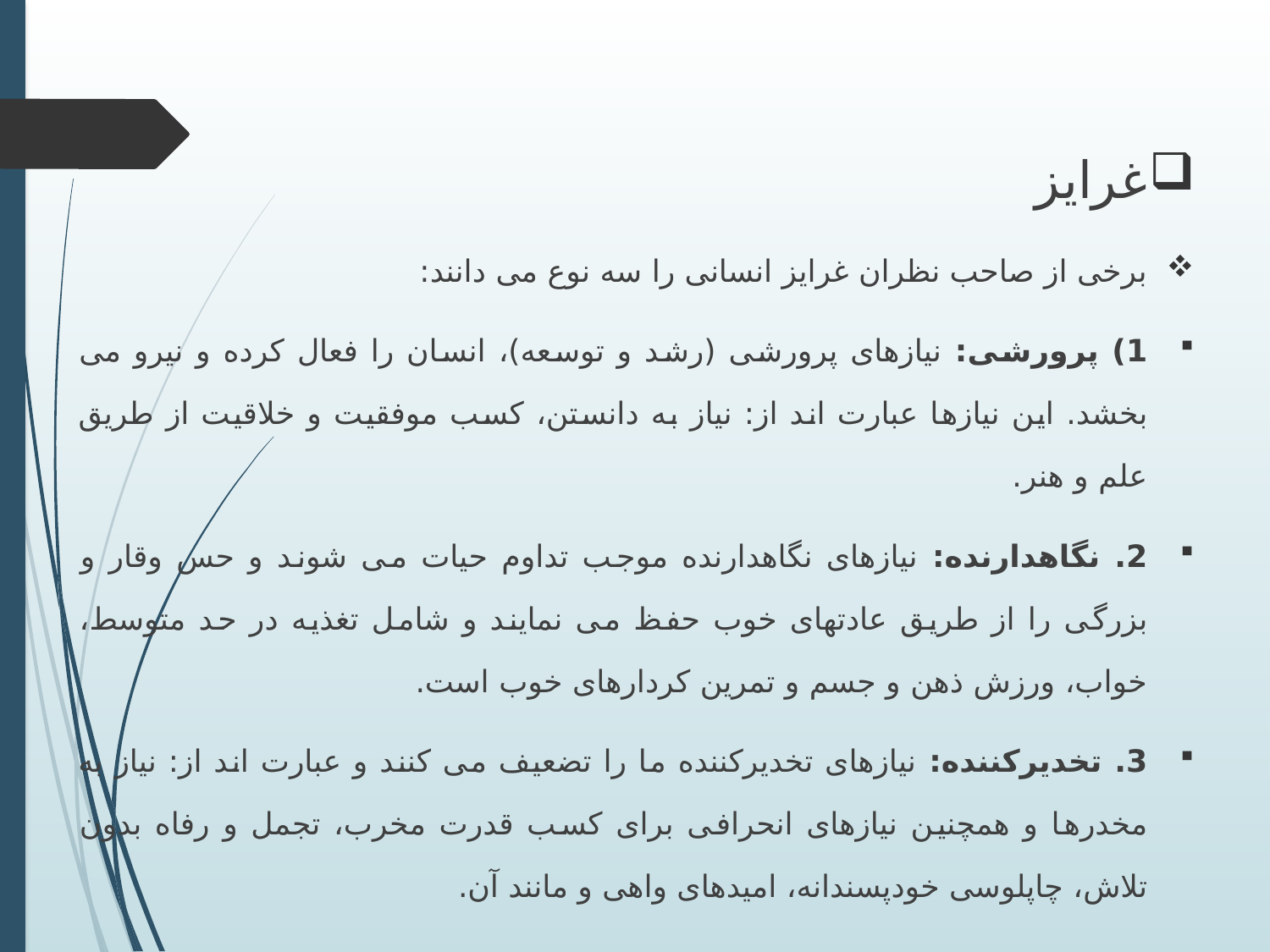

غرایز
برخی از صاحب نظران غرایز انسانی را سه نوع می دانند:
1) پرورشی: نیازهای پرورشی (رشد و توسعه)، انسان را فعال کرده و نیرو می بخشد. این نیازها عبارت اند از: نیاز به دانستن، کسب موفقیت و خلاقیت از طریق علم و هنر.
2. نگاهدارنده: نیازهای نگاهدارنده موجب تداوم حیات می شوند و حس وقار و بزرگی را از طریق عادتهای خوب حفظ می نمایند و شامل تغذیه در حد متوسط، خواب، ورزش ذهن و جسم و تمرین کردارهای خوب است.
3. تخدیرکننده: نیازهای تخدیرکننده ما را تضعیف می کنند و عبارت اند از: نیاز به مخدرها و همچنین نیازهای انحرافی برای کسب قدرت مخرب، تجمل و رفاه بدون تلاش، چاپلوسی خودپسندانه، امیدهای واهی و مانند آن.